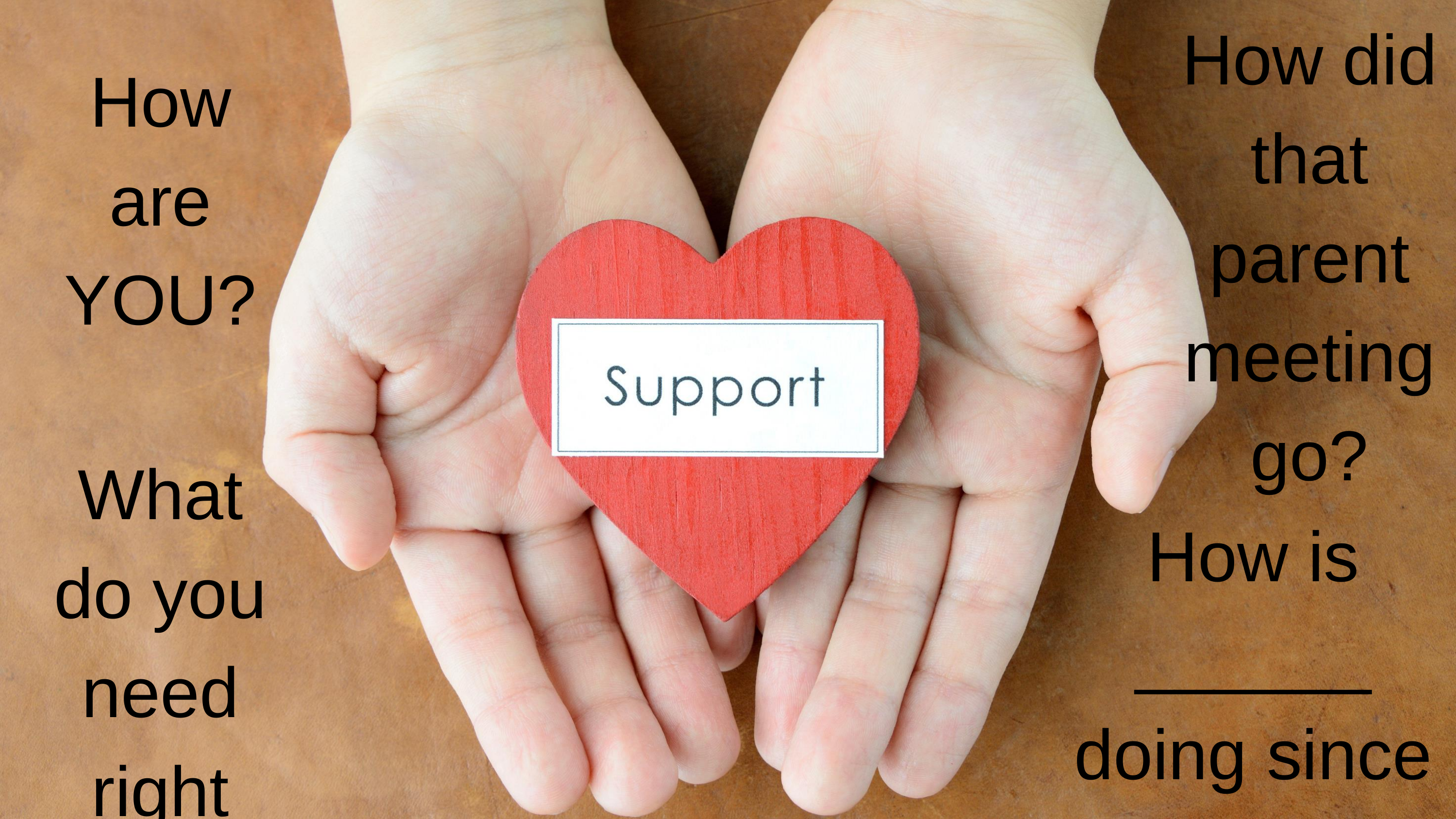

How did that parent meeting go?
How are YOU?
What do you need right now?
How is ______ doing since we met?